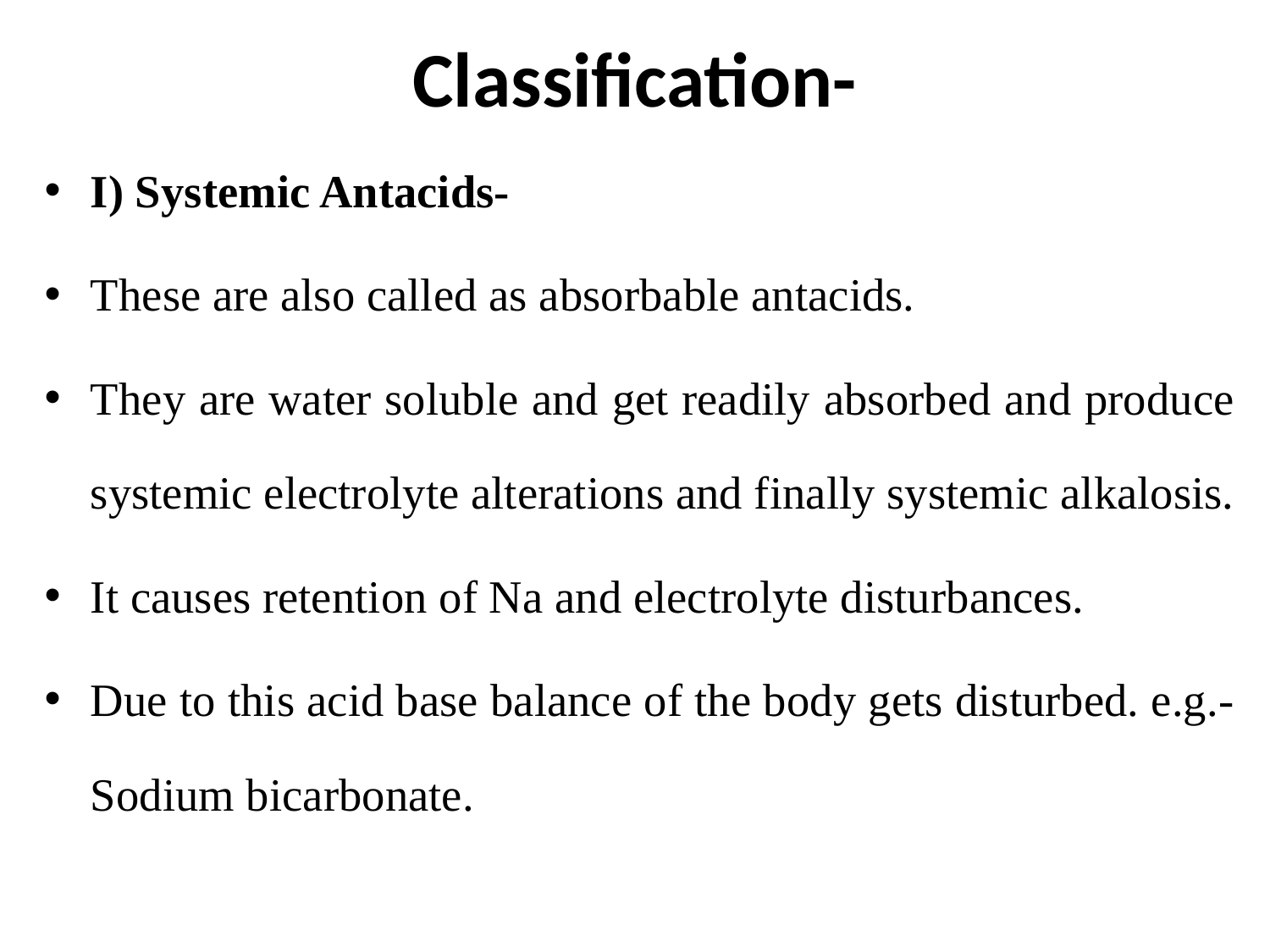

# Classification-
I) Systemic Antacids-
These are also called as absorbable antacids.
They are water soluble and get readily absorbed and produce systemic electrolyte alterations and finally systemic alkalosis.
It causes retention of Na and electrolyte disturbances.
Due to this acid base balance of the body gets disturbed. e.g.- Sodium bicarbonate.